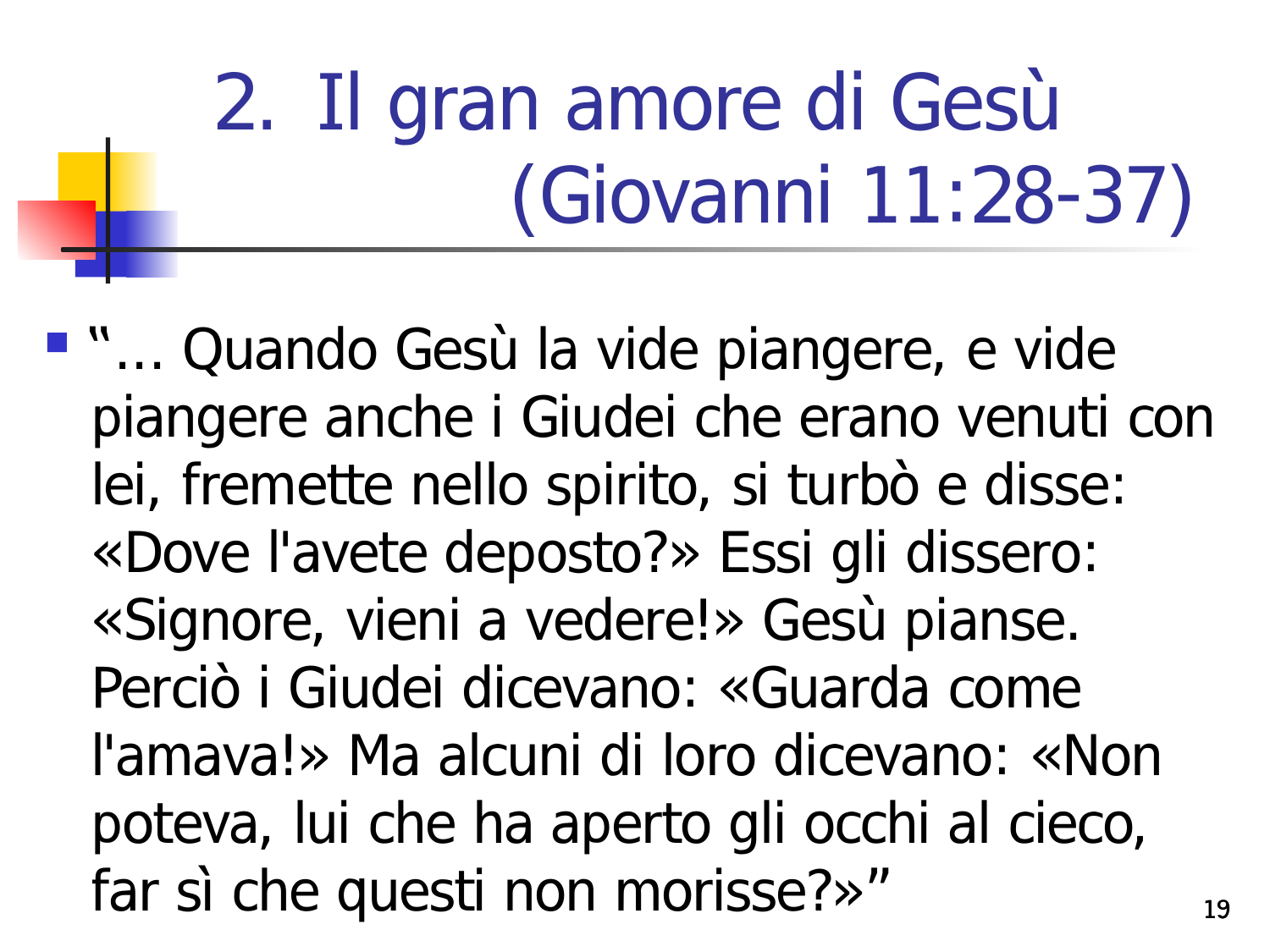

# Il gran amore di Gesù                (Giovanni 11:28-37)
“... Quando Gesù la vide piangere, e vide piangere anche i Giudei che erano venuti con lei, fremette nello spirito, si turbò e disse: «Dove l'avete deposto?» Essi gli dissero: «Signore, vieni a vedere!» Gesù pianse. Perciò i Giudei dicevano: «Guarda come l'amava!» Ma alcuni di loro dicevano: «Non poteva, lui che ha aperto gli occhi al cieco, far sì che questi non morisse?»”

19
19